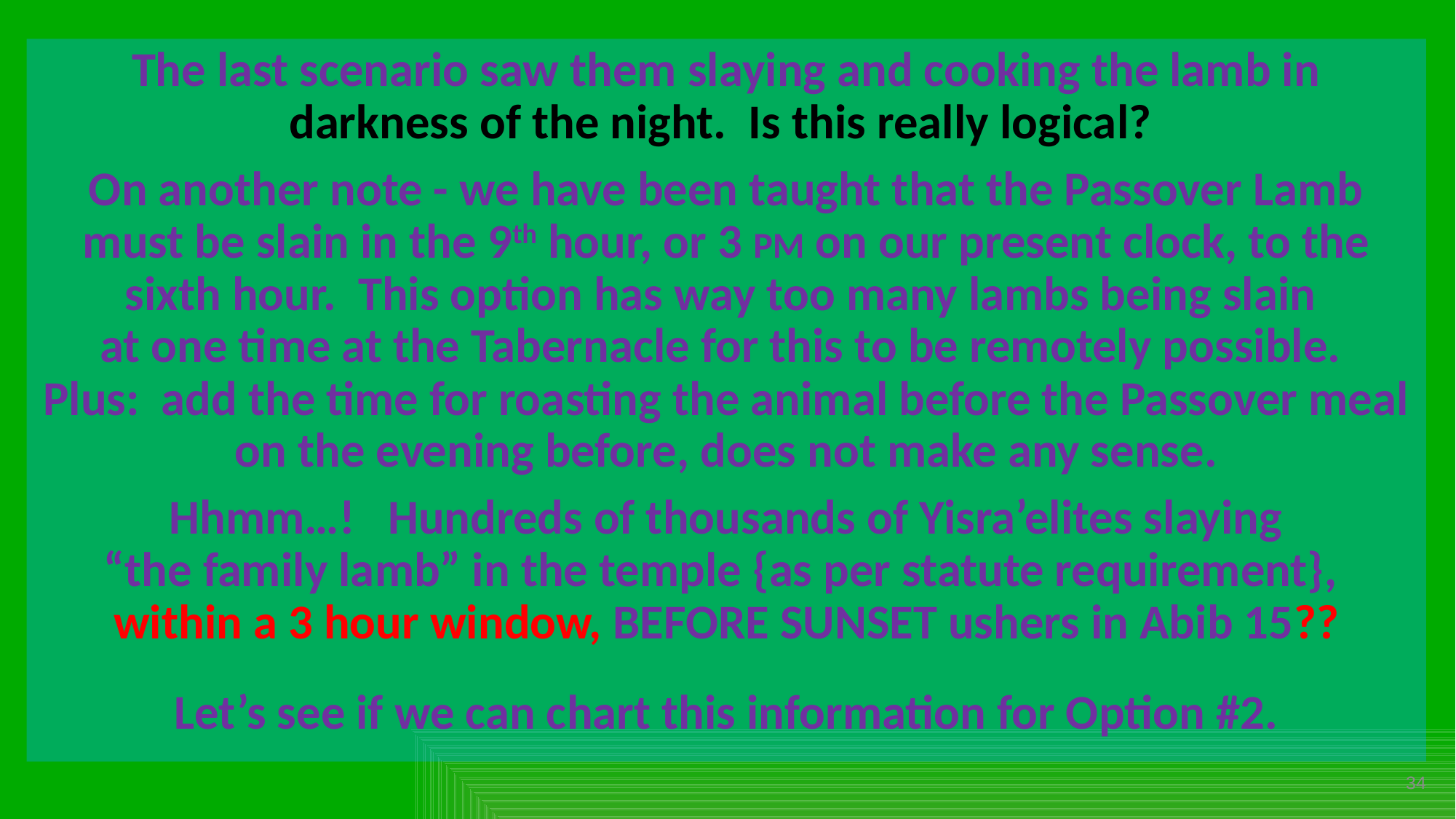

The last scenario saw them slaying and cooking the lamb in darkness of the night.  Is this really logical?
On another note - we have been taught that the Passover Lamb must be slain in the 9th hour, or 3 PM on our present clock, to the sixth hour.  This option has way too many lambs being slain
at one time at the Tabernacle for this to be remotely possible.
Plus:  add the time for roasting the animal before the Passover meal on the evening before, does not make any sense.
 Hhmm…!   Hundreds of thousands of Yisra’elites slaying
“the family lamb” in the temple {as per statute requirement},
within a 3 hour window, BEFORE SUNSET ushers in Abib 15??

Let’s see if we can chart this information for Option #2.
34